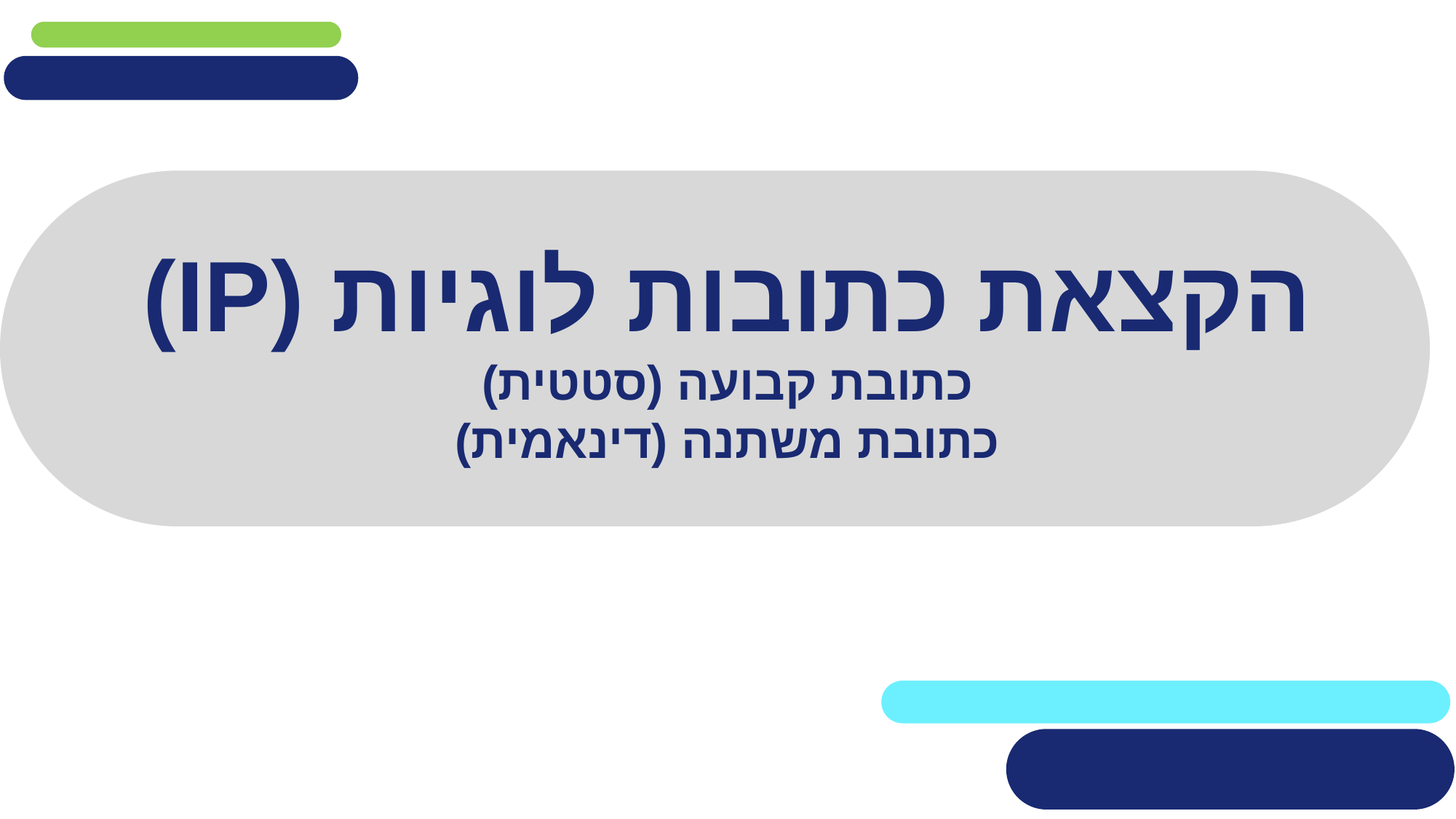

# הקצאת כתובות לוגיות (IP) כתובת קבועה (סטטית) כתובת משתנה (דינאמית)